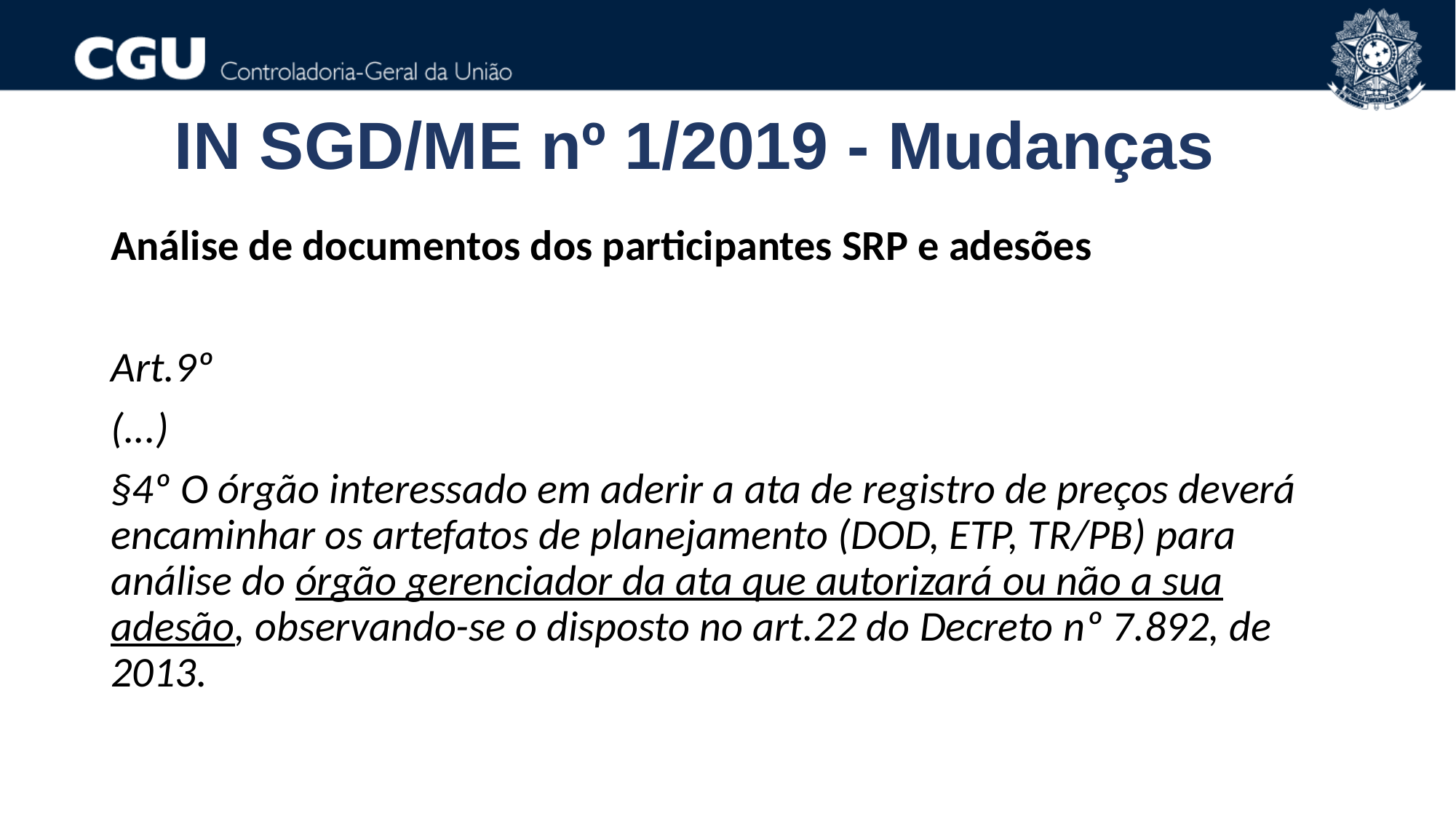

IN SGD/ME nº 1/2019 - Mudanças
Análise de documentos dos participantes SRP e adesões

Art.9º
(...)
§4º O órgão interessado em aderir a ata de registro de preços deverá encaminhar os artefatos de planejamento (DOD, ETP, TR/PB) para análise do órgão gerenciador da ata que autorizará ou não a sua adesão, observando-se o disposto no art.22 do Decreto nº 7.892, de 2013.